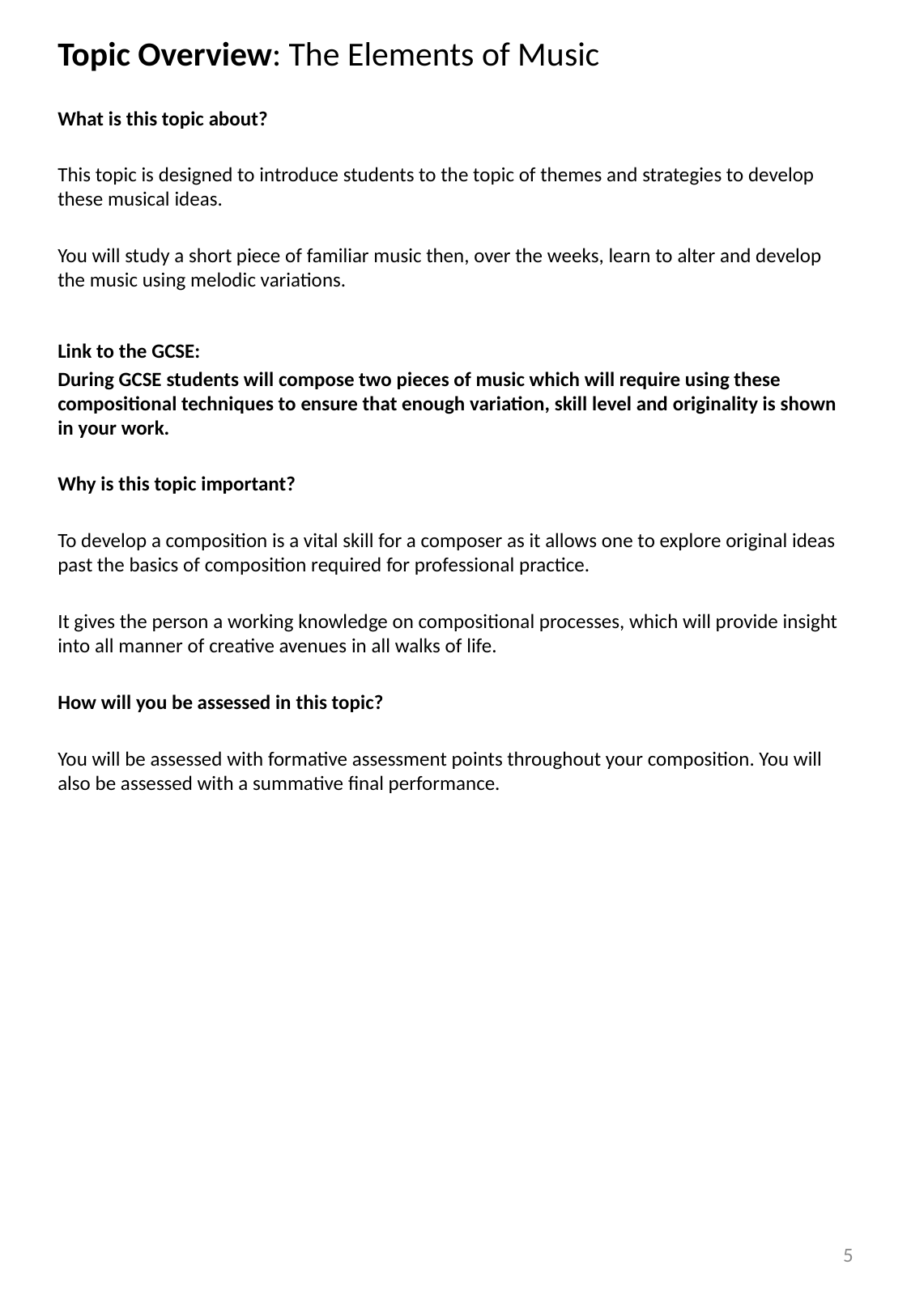

Topic Overview: The Elements of Music

What is this topic about?

This topic is designed to introduce students to the topic of themes and strategies to develop these musical ideas.

You will study a short piece of familiar music then, over the weeks, learn to alter and develop the music using melodic variations.

Link to the GCSE:
During GCSE students will compose two pieces of music which will require using these compositional techniques to ensure that enough variation, skill level and originality is shown in your work.

Why is this topic important?

To develop a composition is a vital skill for a composer as it allows one to explore original ideas past the basics of composition required for professional practice.

It gives the person a working knowledge on compositional processes, which will provide insight into all manner of creative avenues in all walks of life.

How will you be assessed in this topic?

You will be assessed with formative assessment points throughout your composition. You will also be assessed with a summative final performance.

5